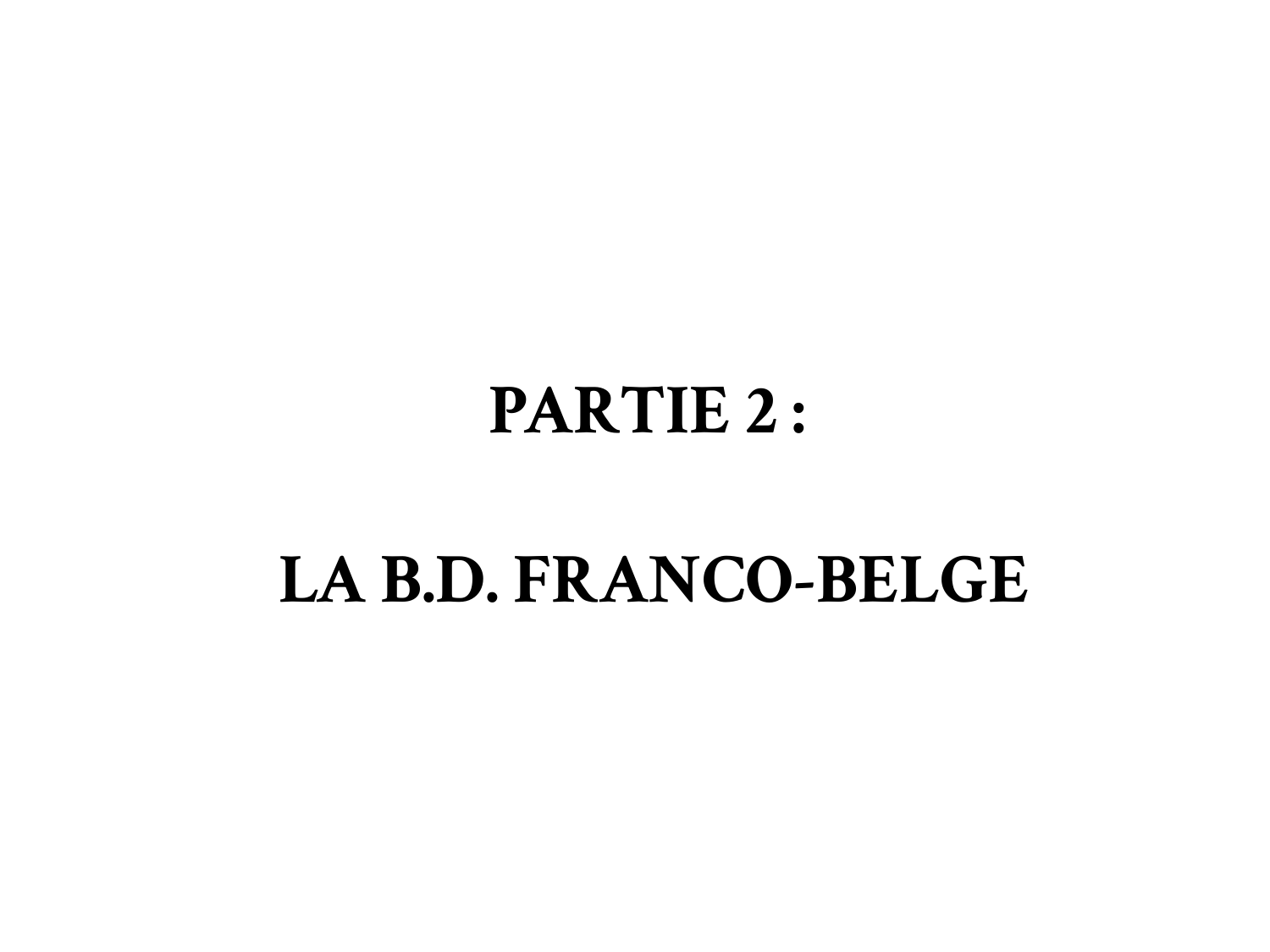

# Partie 2 : La B.d. franco-belge